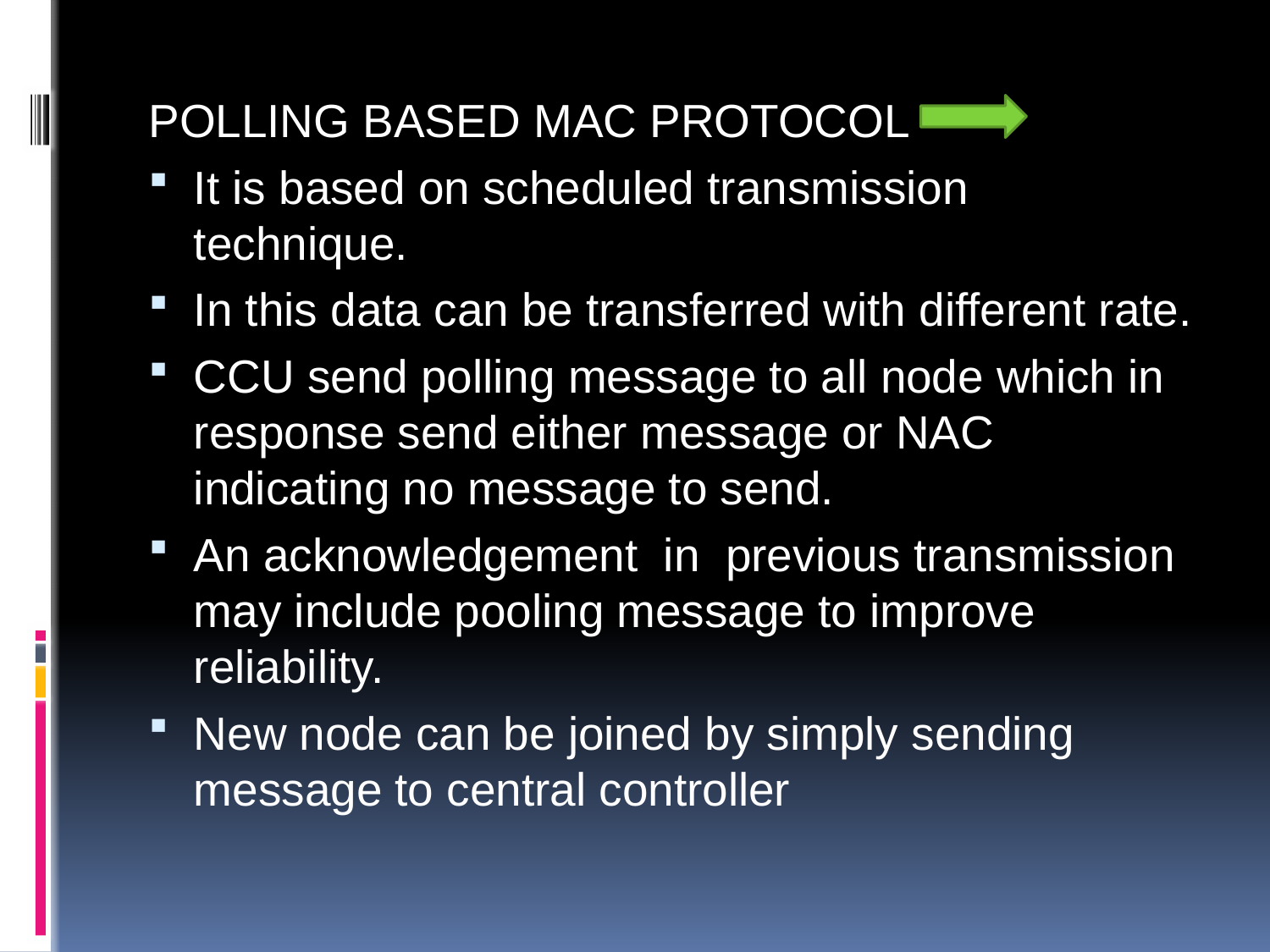

POLLING BASED MAC PROTOCOL
It is based on scheduled transmission technique.
In this data can be transferred with different rate.
CCU send polling message to all node which in response send either message or NAC indicating no message to send.
An acknowledgement  in  previous transmission may include pooling message to improve reliability.
New node can be joined by simply sending message to central controller